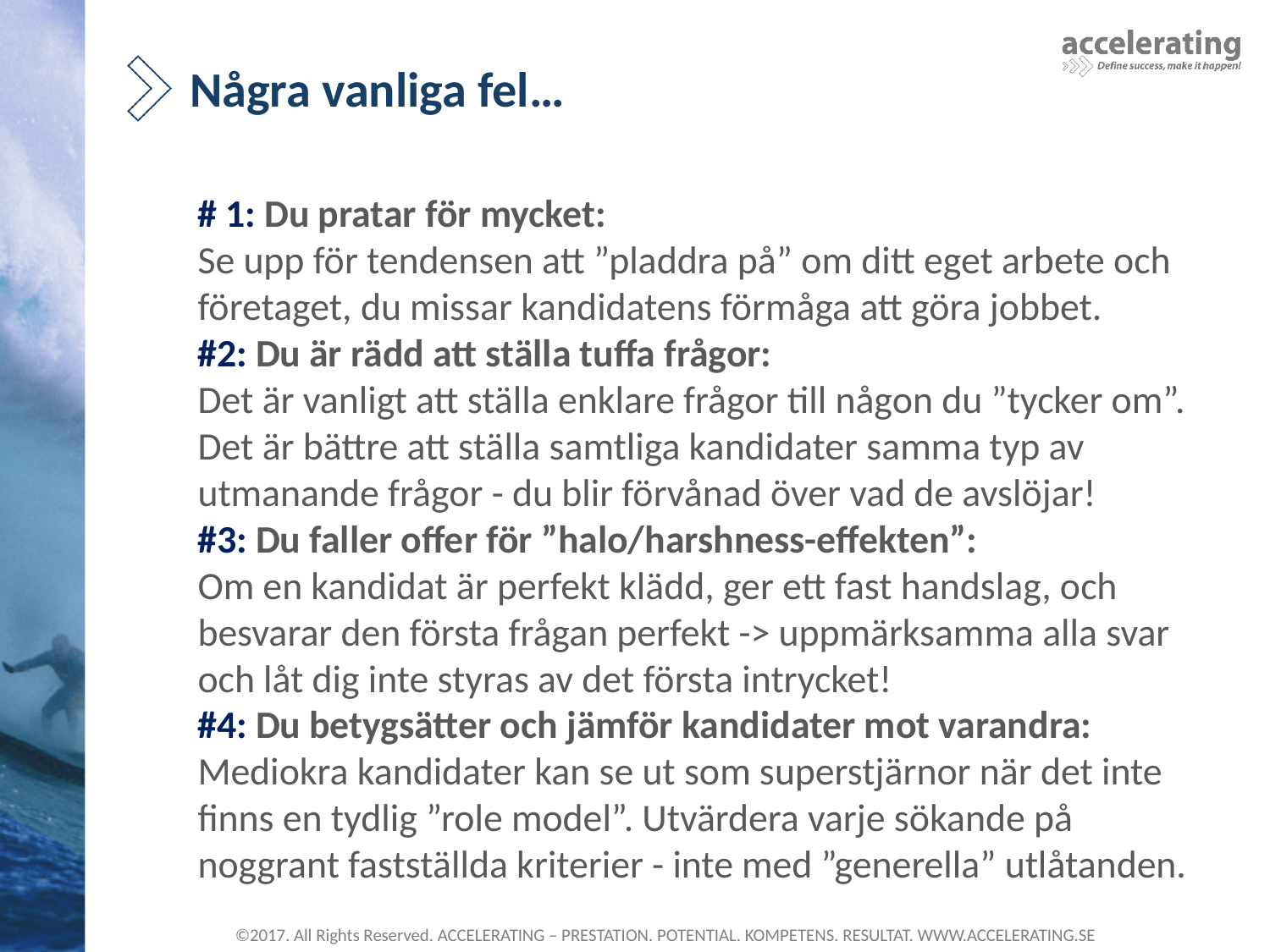

# Några vanliga fel…
# 1: Du pratar för mycket:
Se upp för tendensen att ”pladdra på” om ditt eget arbete och företaget, du missar kandidatens förmåga att göra jobbet.
#2: Du är rädd att ställa tuffa frågor:
Det är vanligt att ställa enklare frågor till någon du ”tycker om”. Det är bättre att ställa samtliga kandidater samma typ av utmanande frågor - du blir förvånad över vad de avslöjar!
#3: Du faller offer för ”halo/harshness-effekten”:
Om en kandidat är perfekt klädd, ger ett fast handslag, och besvarar den första frågan perfekt -> uppmärksamma alla svar och låt dig inte styras av det första intrycket!
#4: Du betygsätter och jämför kandidater mot varandra:
Mediokra kandidater kan se ut som superstjärnor när det inte finns en tydlig ”role model”. Utvärdera varje sökande på noggrant fastställda kriterier - inte med ”generella” utlåtanden.